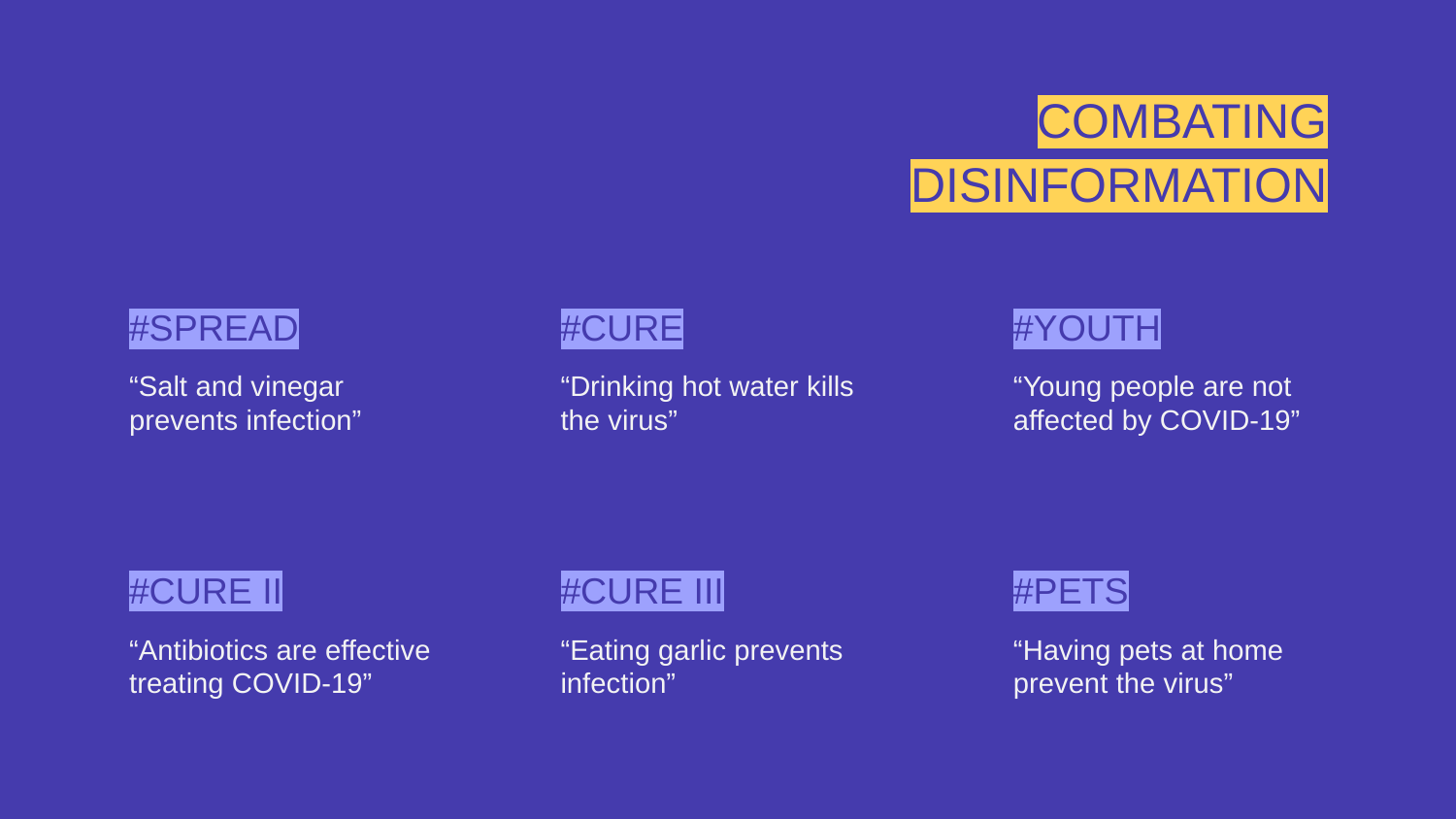

# COMBATING DISINFORMATION
#SPREAD
#CURE
#YOUTH
“Young people are not affected by COVID-19”
“Salt and vinegar prevents infection”
“Drinking hot water kills the virus”
#CURE II
#CURE III
#PETS
“Antibiotics are effective treating COVID-19”
“Having pets at home prevent the virus”
“Eating garlic prevents infection”